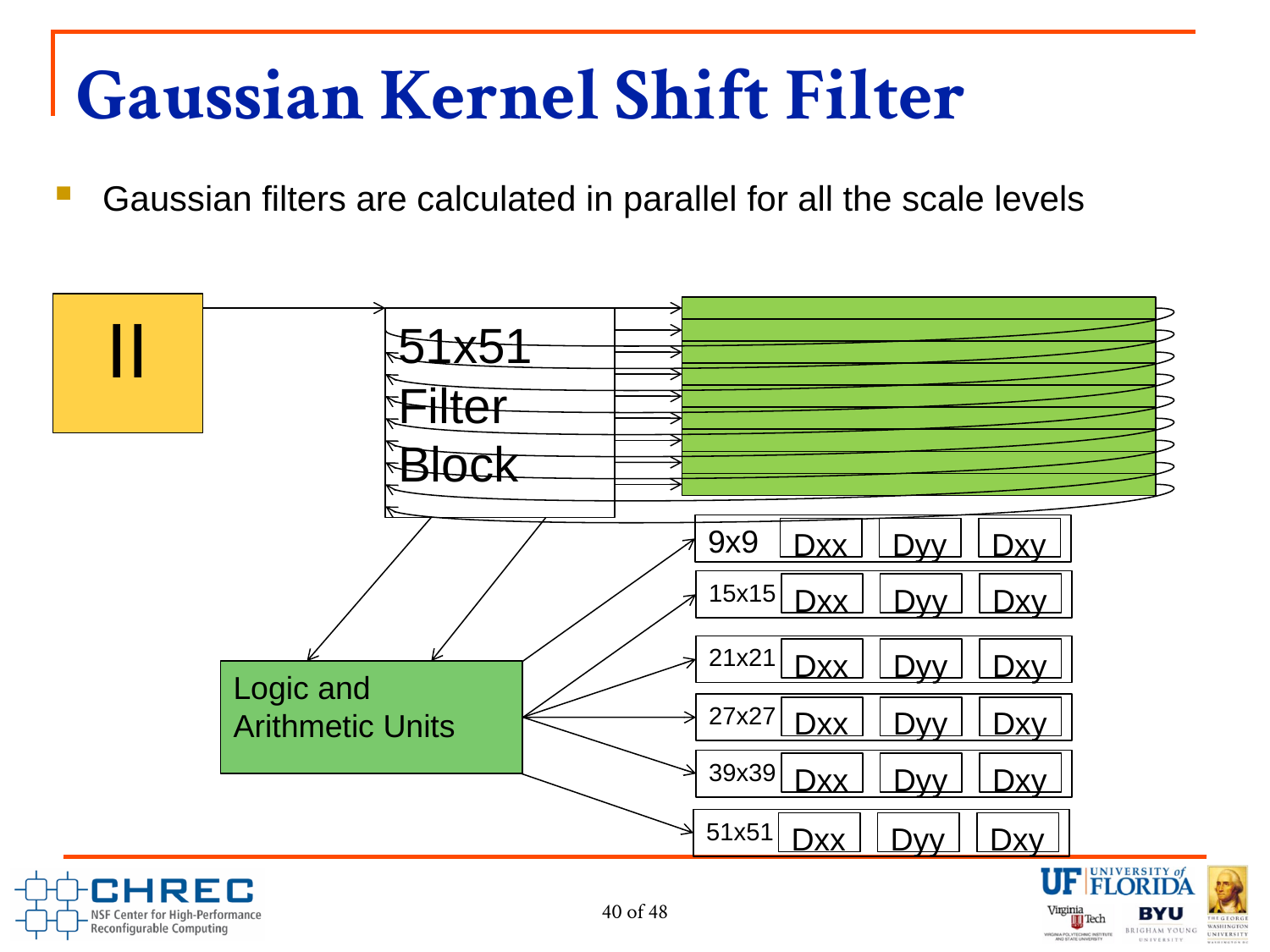

# Gaussian Kernel Shift Filter
Gaussian filters are calculated in parallel for all the scale levels
II

51x51 Filter Block

9x9
Dxx
Dyy
Dxy
15x15
Dxx
Dyy
Dxy
21x21
Dxx
Dyy
Dxy
Logic and Arithmetic Units
27x27
Dxx
Dyy
Dxy
39x39
Dxx
Dyy
Dxy
51x51
Dxx
Dyy
Dxy
40 of 48